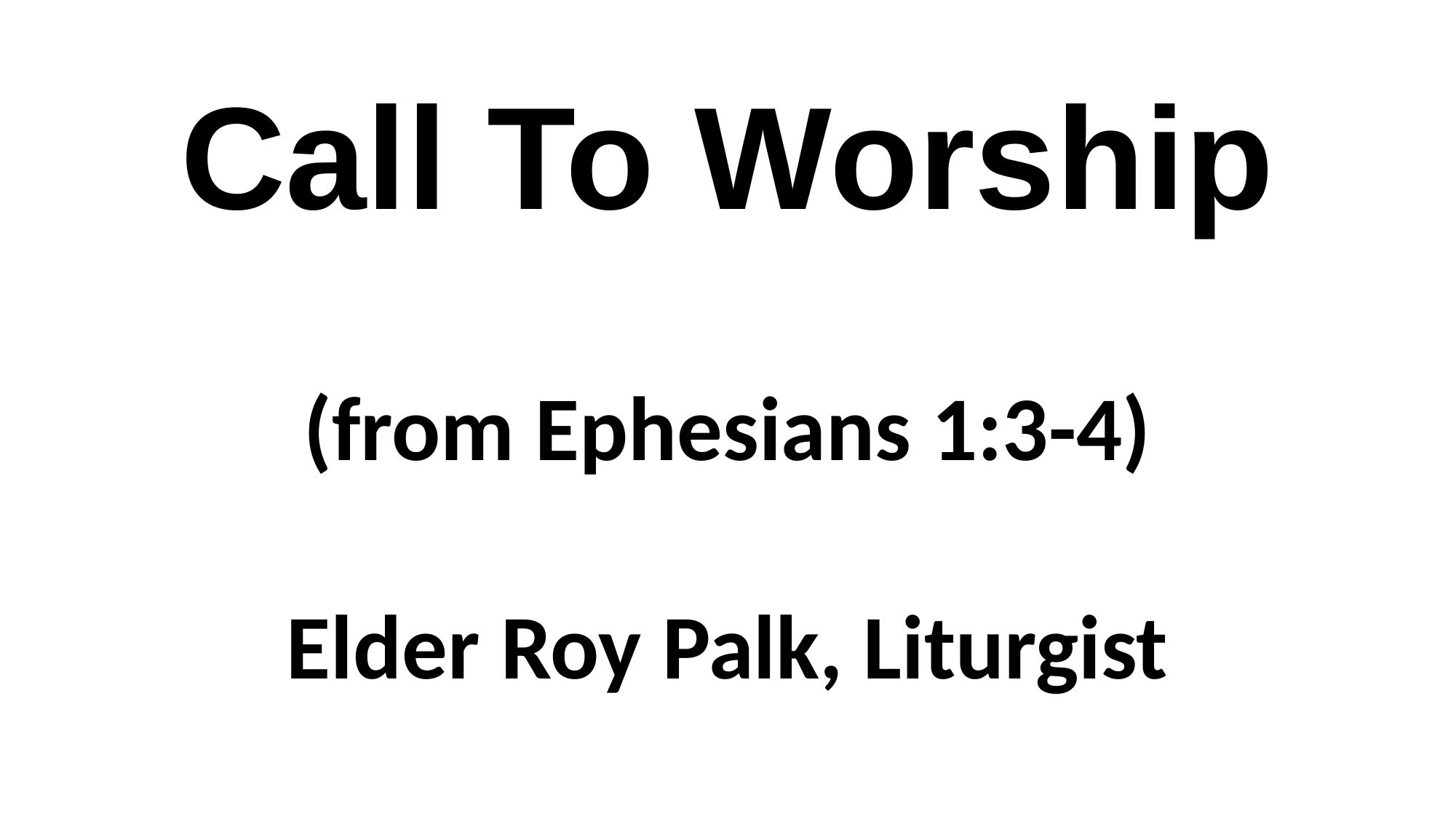

# Call To Worship (from Ephesians 1:3-4) Elder Roy Palk, Liturgist